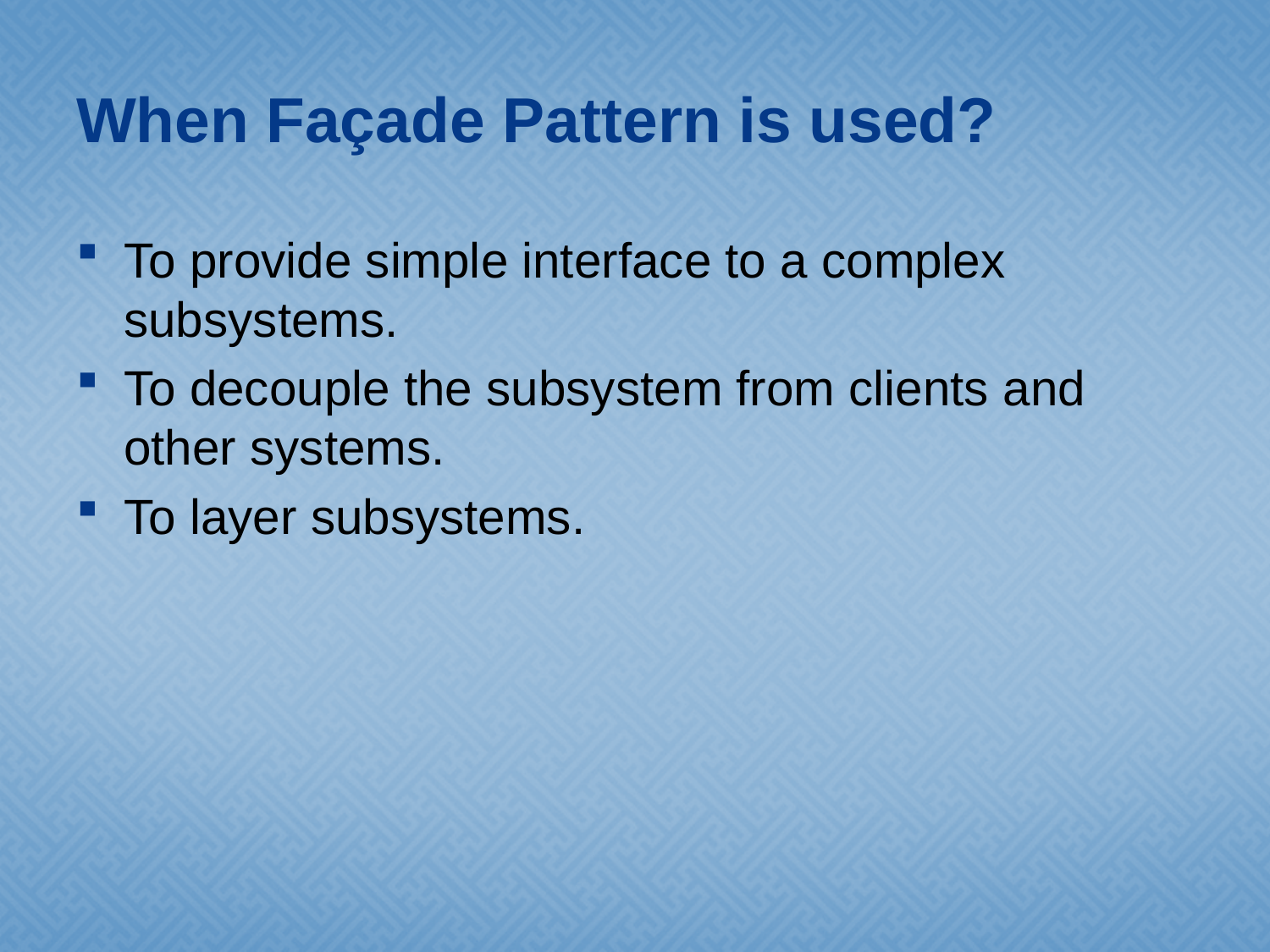

# When Façade Pattern is used?
To provide simple interface to a complex subsystems.
To decouple the subsystem from clients and other systems.
To layer subsystems.